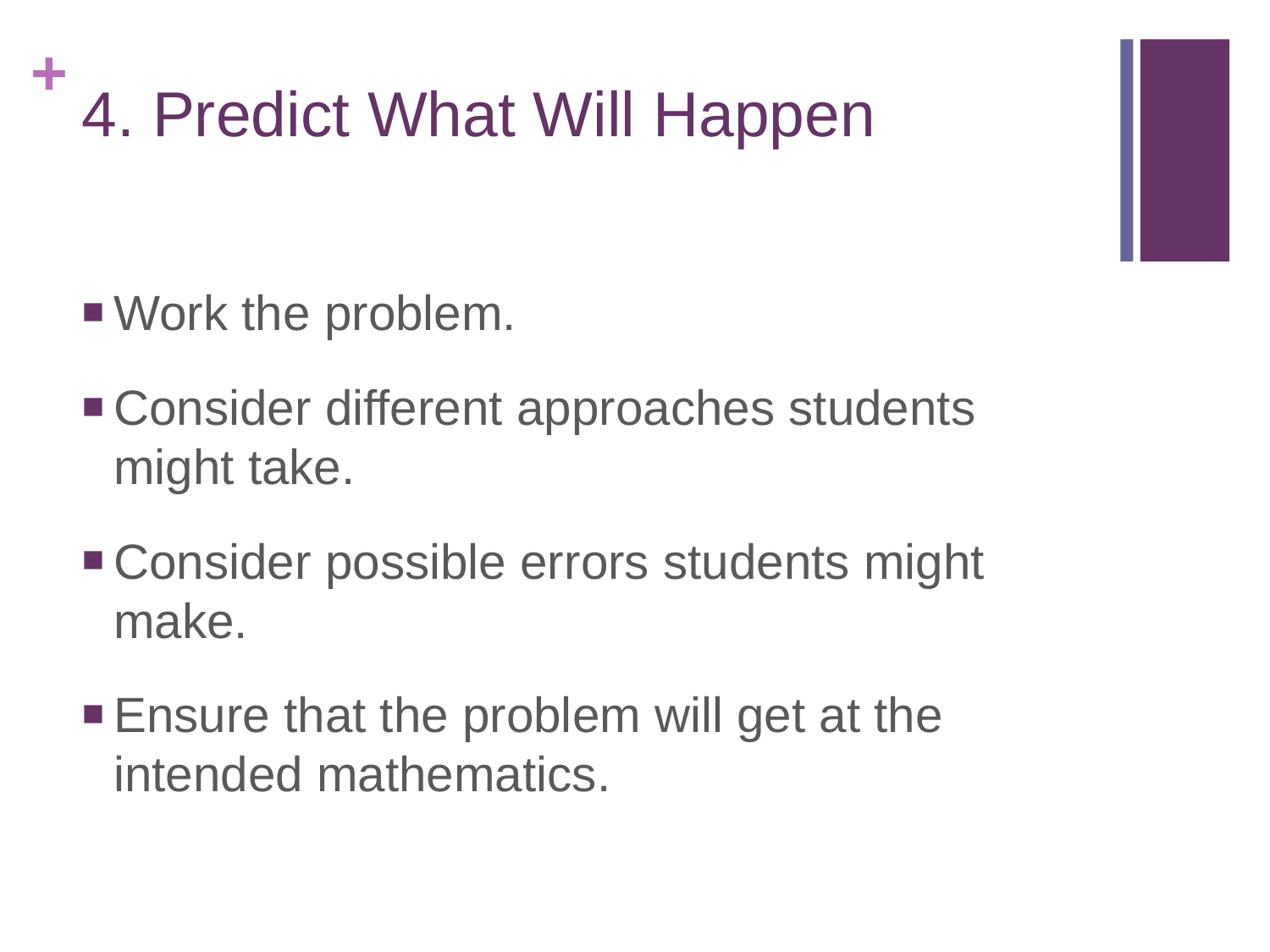

# 4. Predict What Will Happen
Work the problem.
Consider different approaches students might take.
Consider possible errors students might make.
Ensure that the problem will get at the intended mathematics.